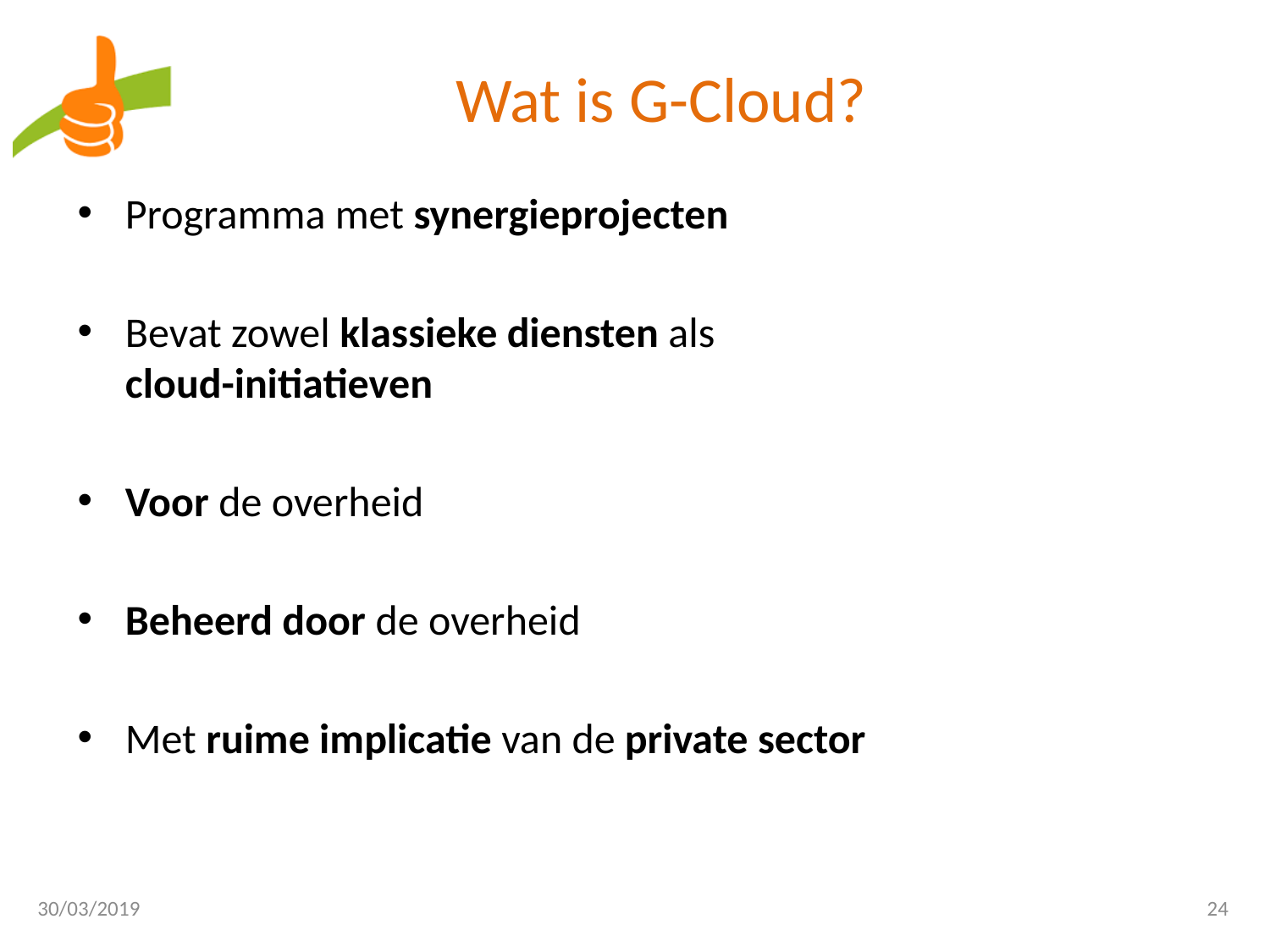

# Wat is G-Cloud?
Programma met synergieprojecten

Bevat zowel klassieke diensten als
cloud-initiatieven

Voor de overheid

Beheerd door de overheid

Met ruime implicatie van de private sector

30/03/2019
24